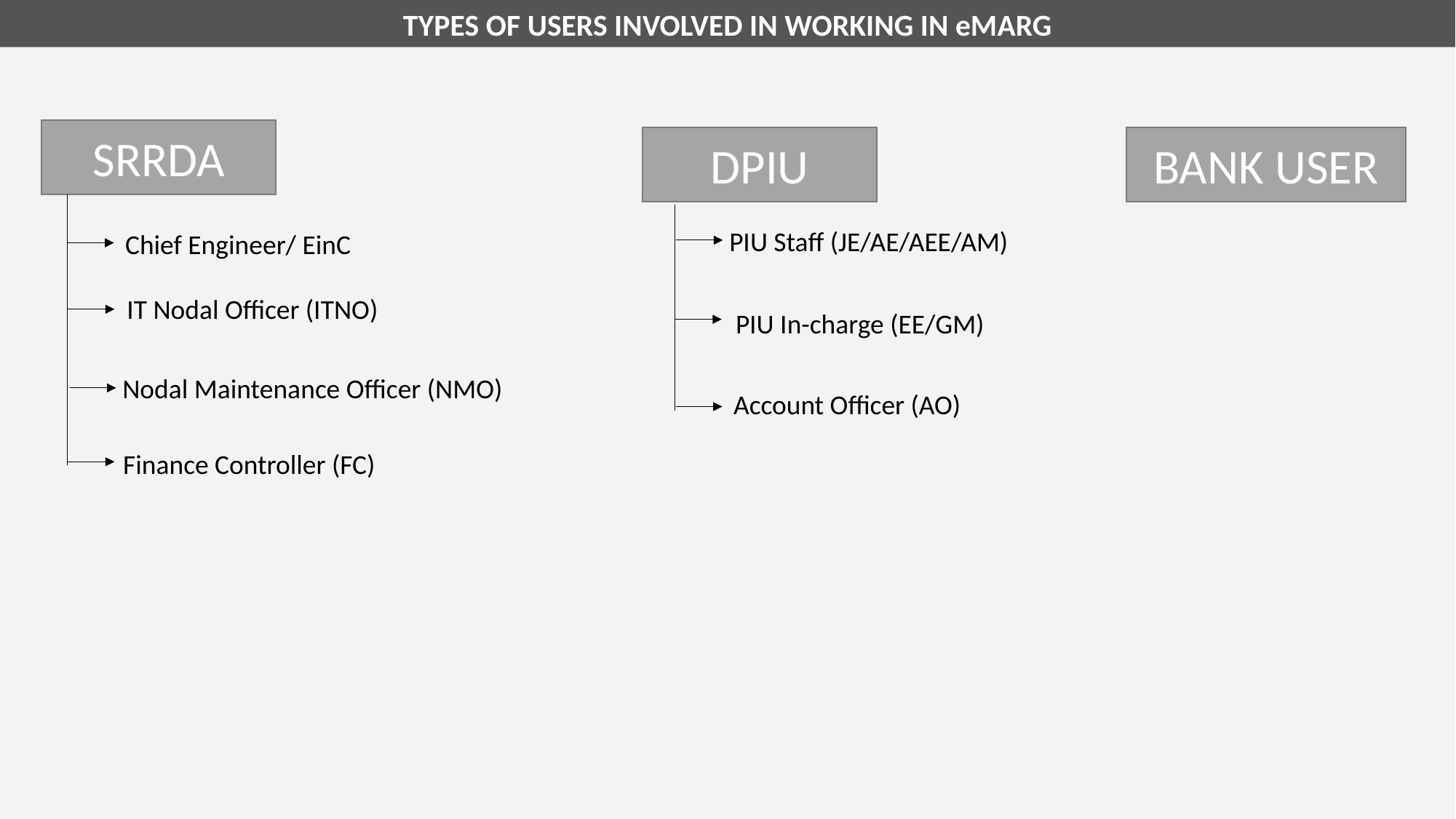

TYPES OF USERS INVOLVED IN WORKING IN eMARG
SRRDA
Chief Engineer/ EinC
IT Nodal Officer (ITNO)
Nodal Maintenance Officer (NMO)
Finance Controller (FC)
BANK USER
DPIU
PIU Staff (JE/AE/AEE/AM)
PIU In-charge (EE/GM)
Account Officer (AO)